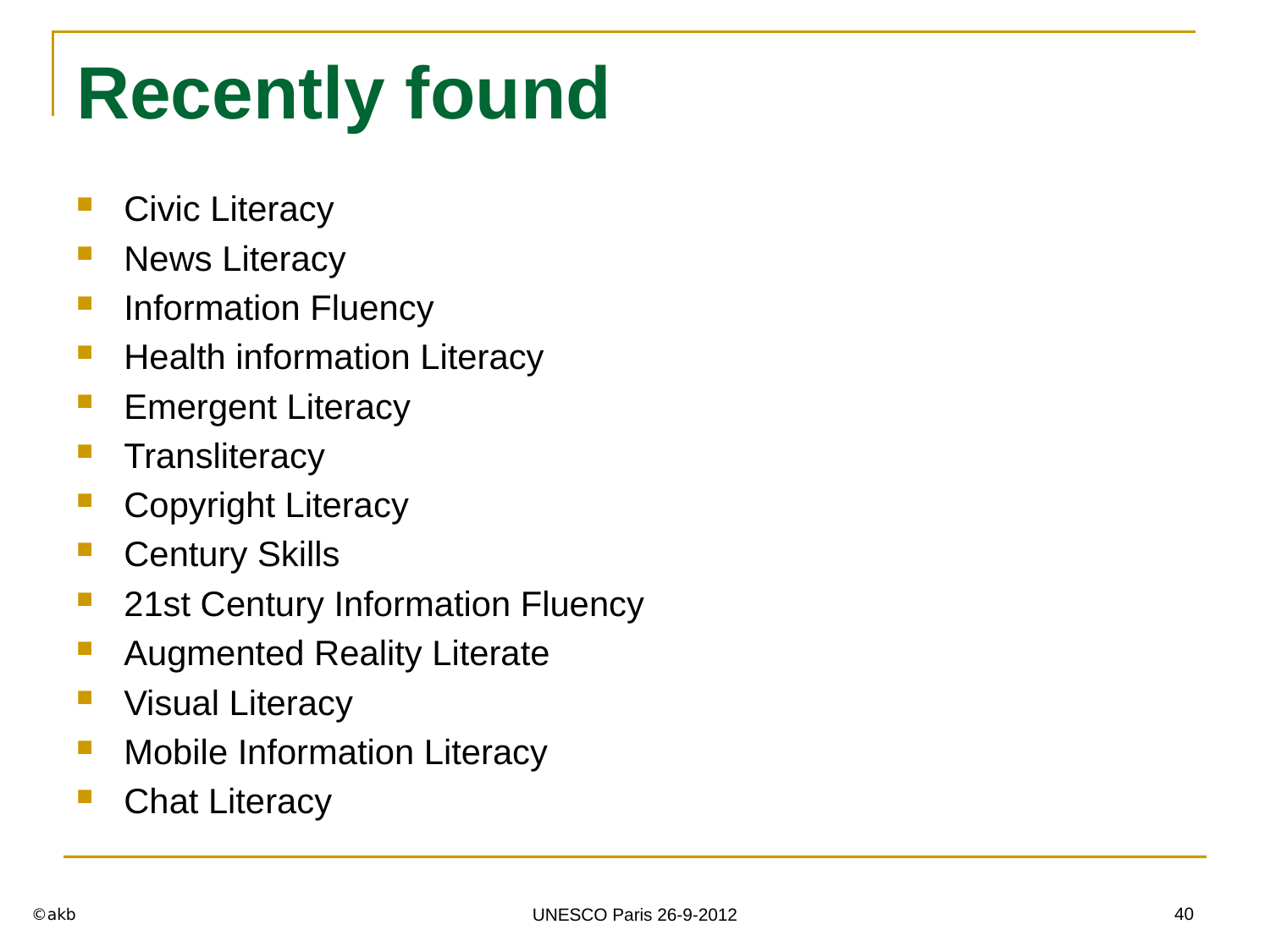

# Recently found
Civic Literacy
News Literacy
Information Fluency
Health information Literacy
Emergent Literacy
Transliteracy
Copyright Literacy
Century Skills
21st Century Information Fluency
Augmented Reality Literate
Visual Literacy
Mobile Information Literacy
Chat Literacy

©akb
40
UNESCO Paris 26-9-2012